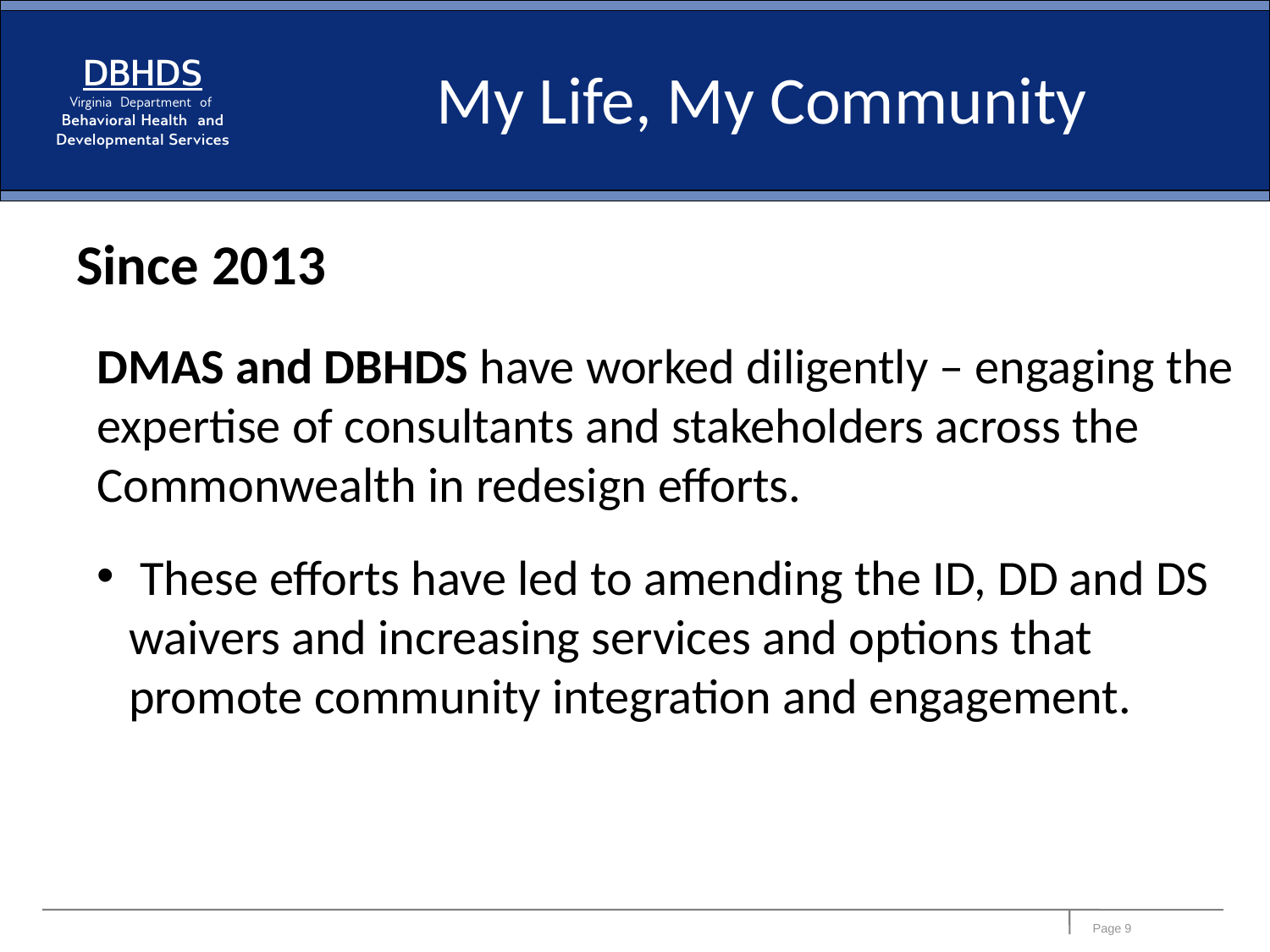

# My Life, My Community
Since 2013
DMAS and DBHDS have worked diligently – engaging the expertise of consultants and stakeholders across the Commonwealth in redesign efforts.
 These efforts have led to amending the ID, DD and DS waivers and increasing services and options that promote community integration and engagement.